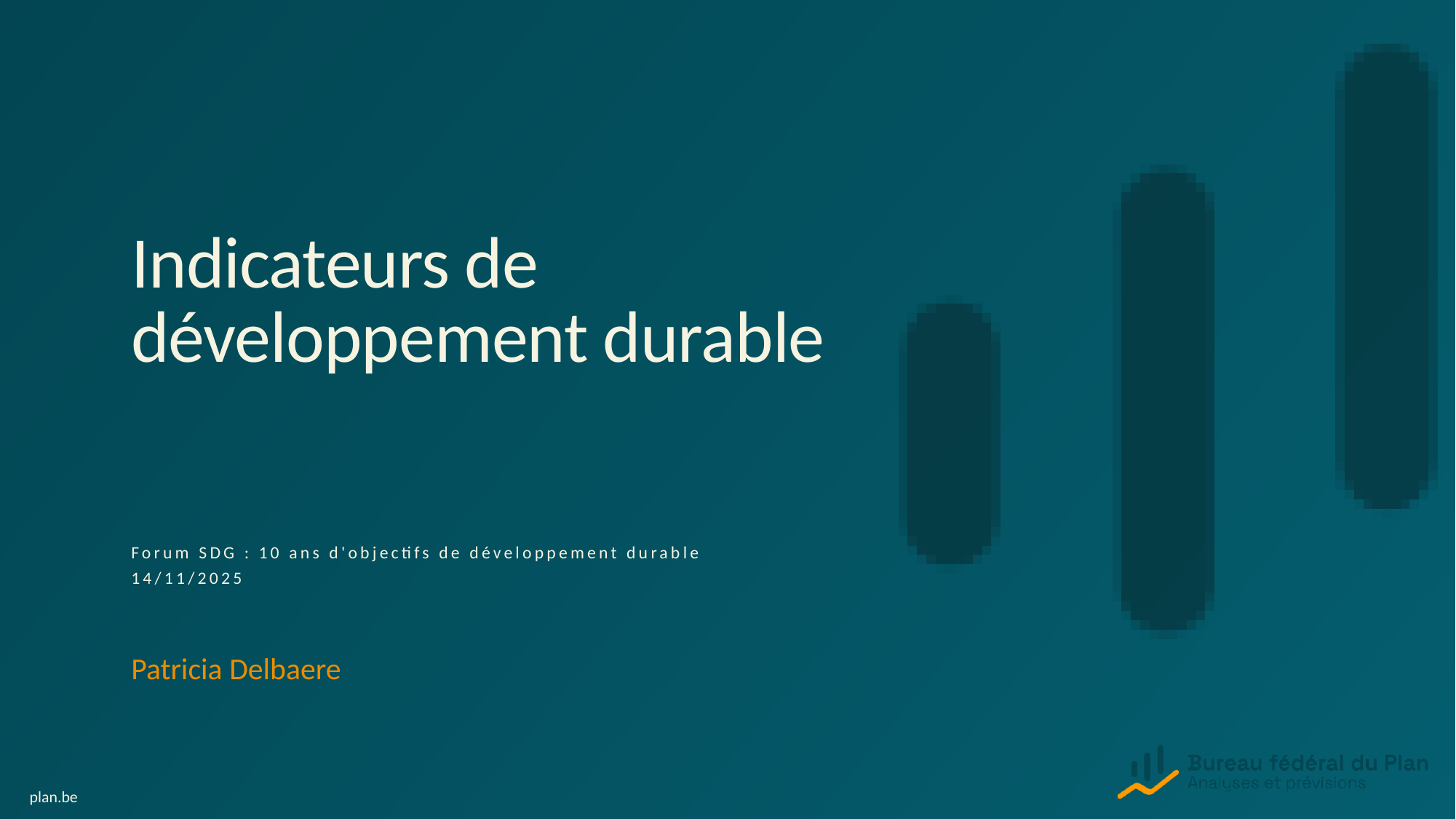

# Indicateurs de développement durable
Forum SDG : 10 ans d'objectifs de développement durable
14/11/2025

Patricia Delbaere